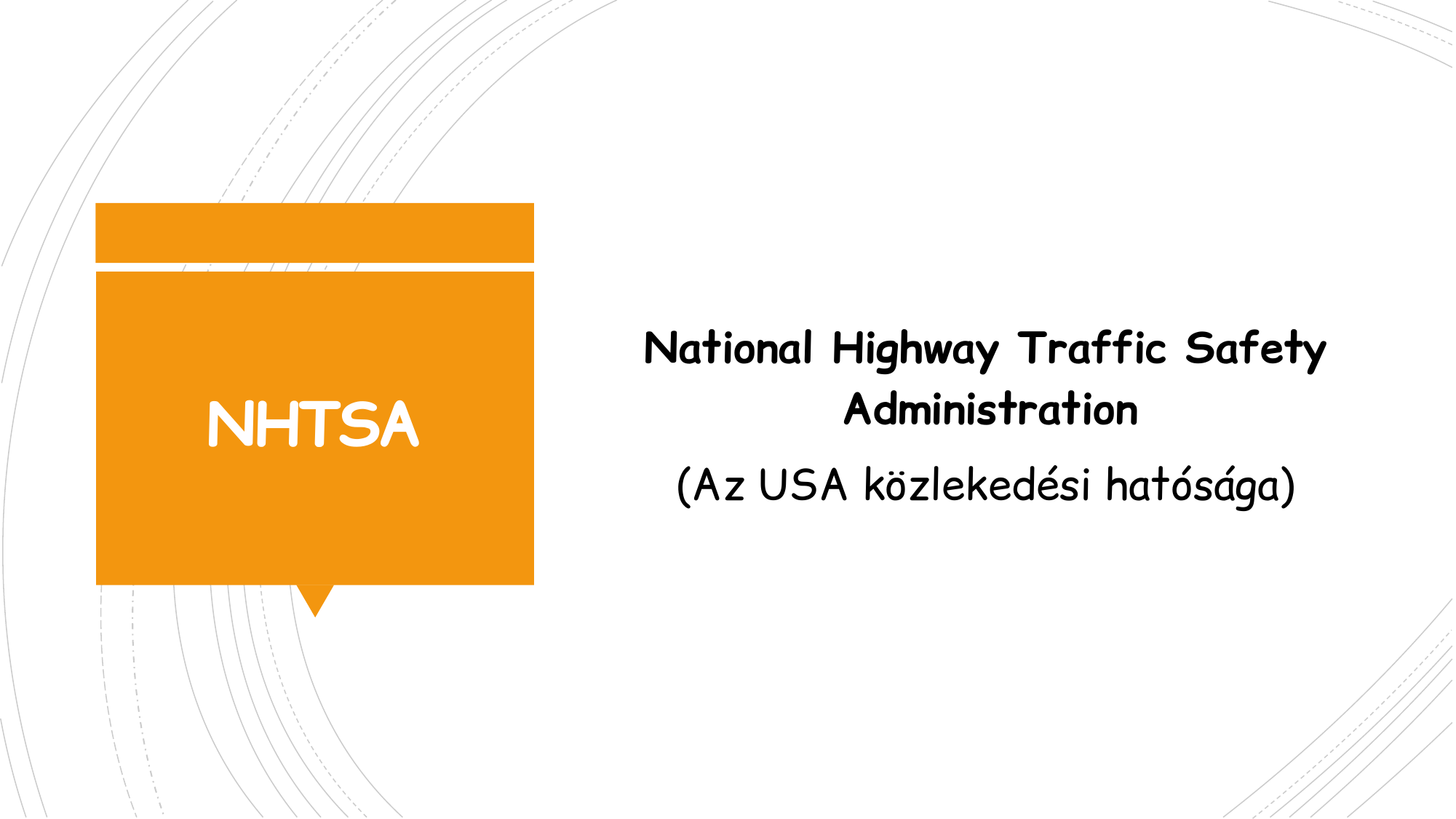

National Highway Traffic Safety Administration
(Az USA közlekedési hatósága)
# NHTSA